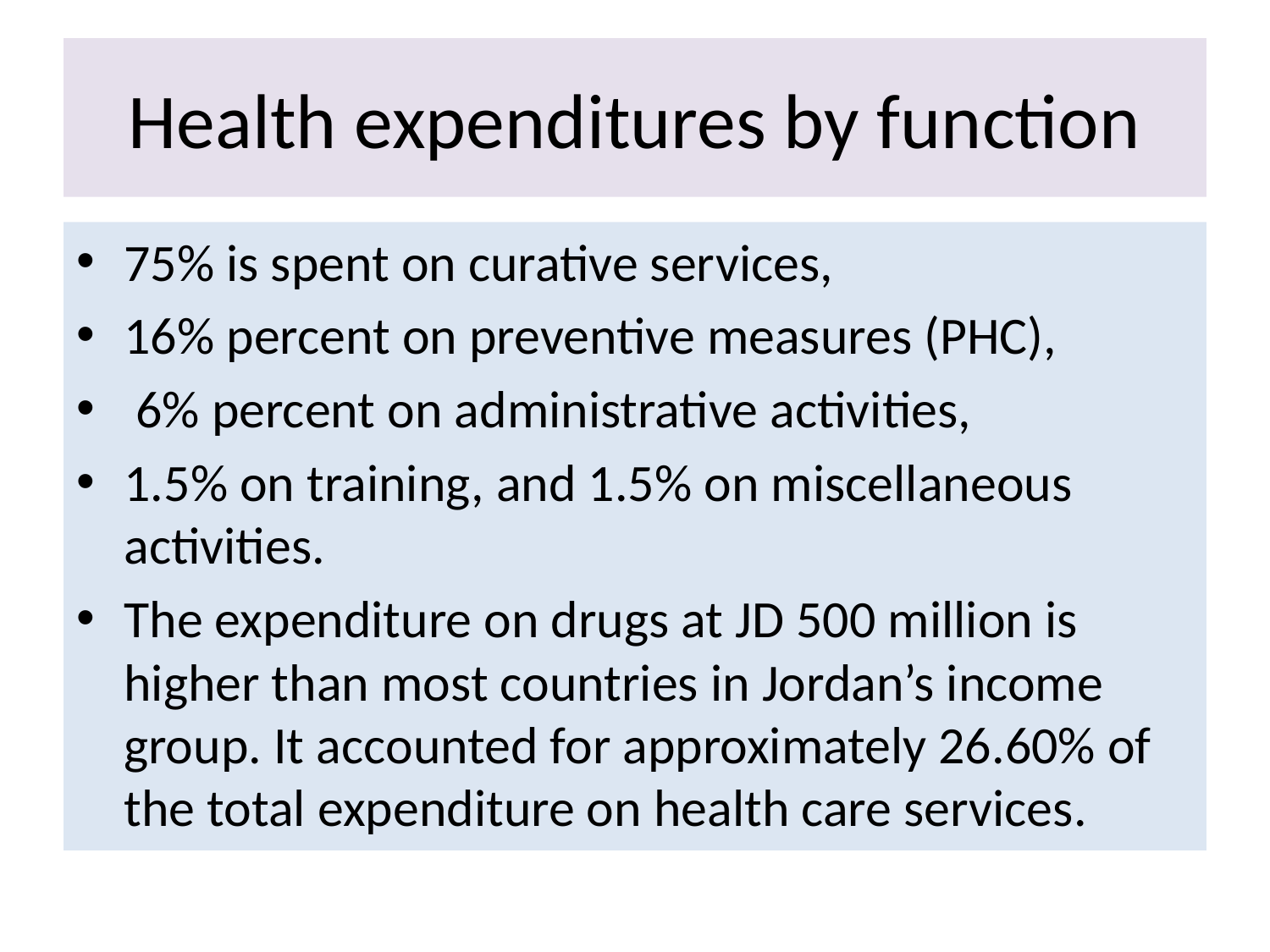

# Health expenditures by function
75% is spent on curative services,
16% percent on preventive measures (PHC),
 6% percent on administrative activities,
1.5% on training, and 1.5% on miscellaneous activities.
The expenditure on drugs at JD 500 million is higher than most countries in Jordan’s income group. It accounted for approximately 26.60% of the total expenditure on health care services.